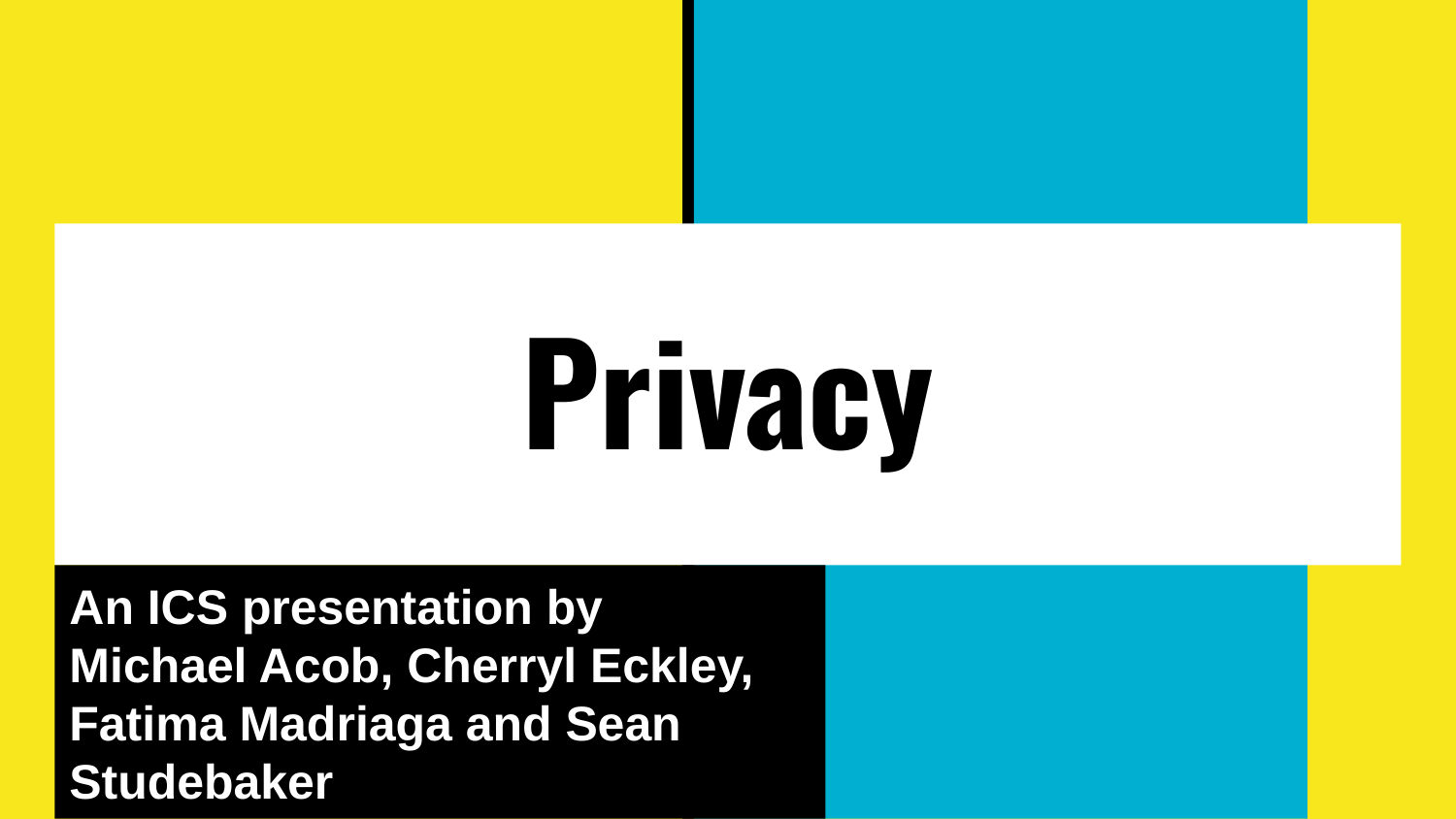

# Privacy
An ICS presentation by
Michael Acob, Cherryl Eckley,
Fatima Madriaga and Sean Studebaker